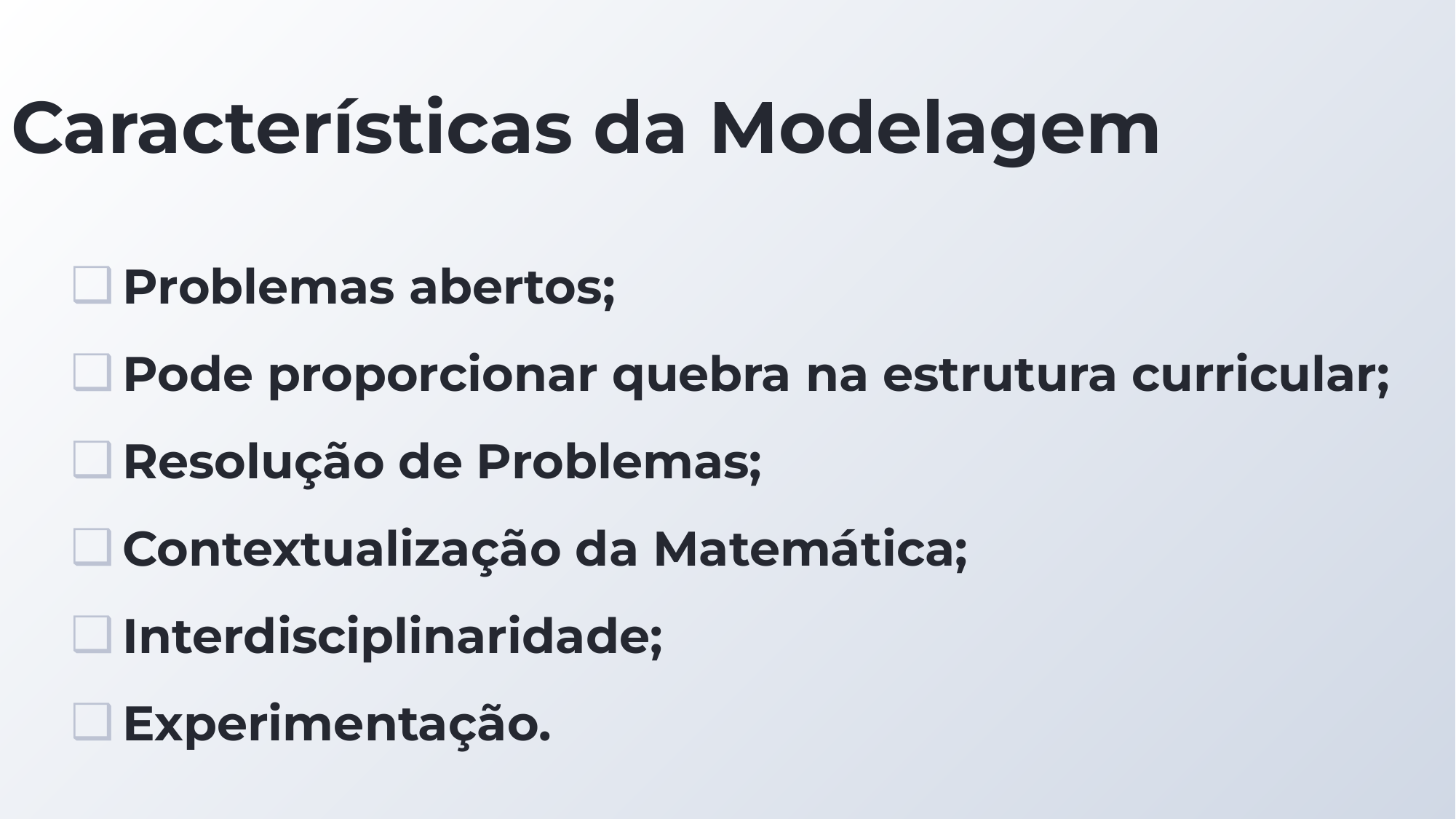

# Características da Modelagem
Problemas abertos;
Pode proporcionar quebra na estrutura curricular;
Resolução de Problemas;
Contextualização da Matemática;
Interdisciplinaridade;
Experimentação.